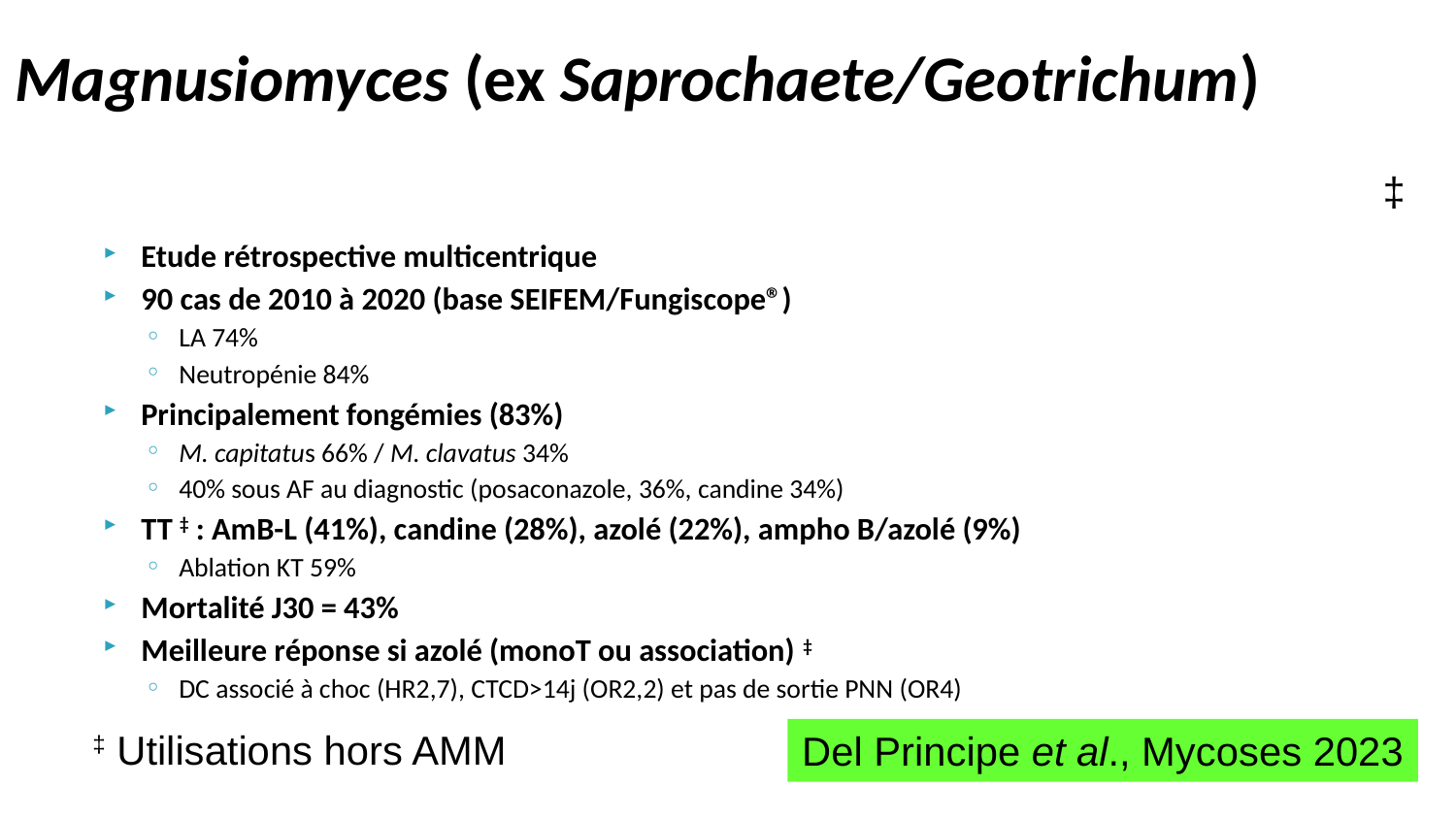

# Magnusiomyces (ex Saprochaete/Geotrichum)
‡
Etude rétrospective multicentrique
90 cas de 2010 à 2020 (base SEIFEM/Fungiscope®)
LA 74%
Neutropénie 84%
Principalement fongémies (83%)
M. capitatus 66% / M. clavatus 34%
40% sous AF au diagnostic (posaconazole, 36%, candine 34%)
TT ‡ : AmB-L (41%), candine (28%), azolé (22%), ampho B/azolé (9%)
Ablation KT 59%
Mortalité J30 = 43%
Meilleure réponse si azolé (monoT ou association) ‡
DC associé à choc (HR2,7), CTCD>14j (OR2,2) et pas de sortie PNN (OR4)

‡ Utilisations hors AMM
Del Principe et al., Mycoses 2023